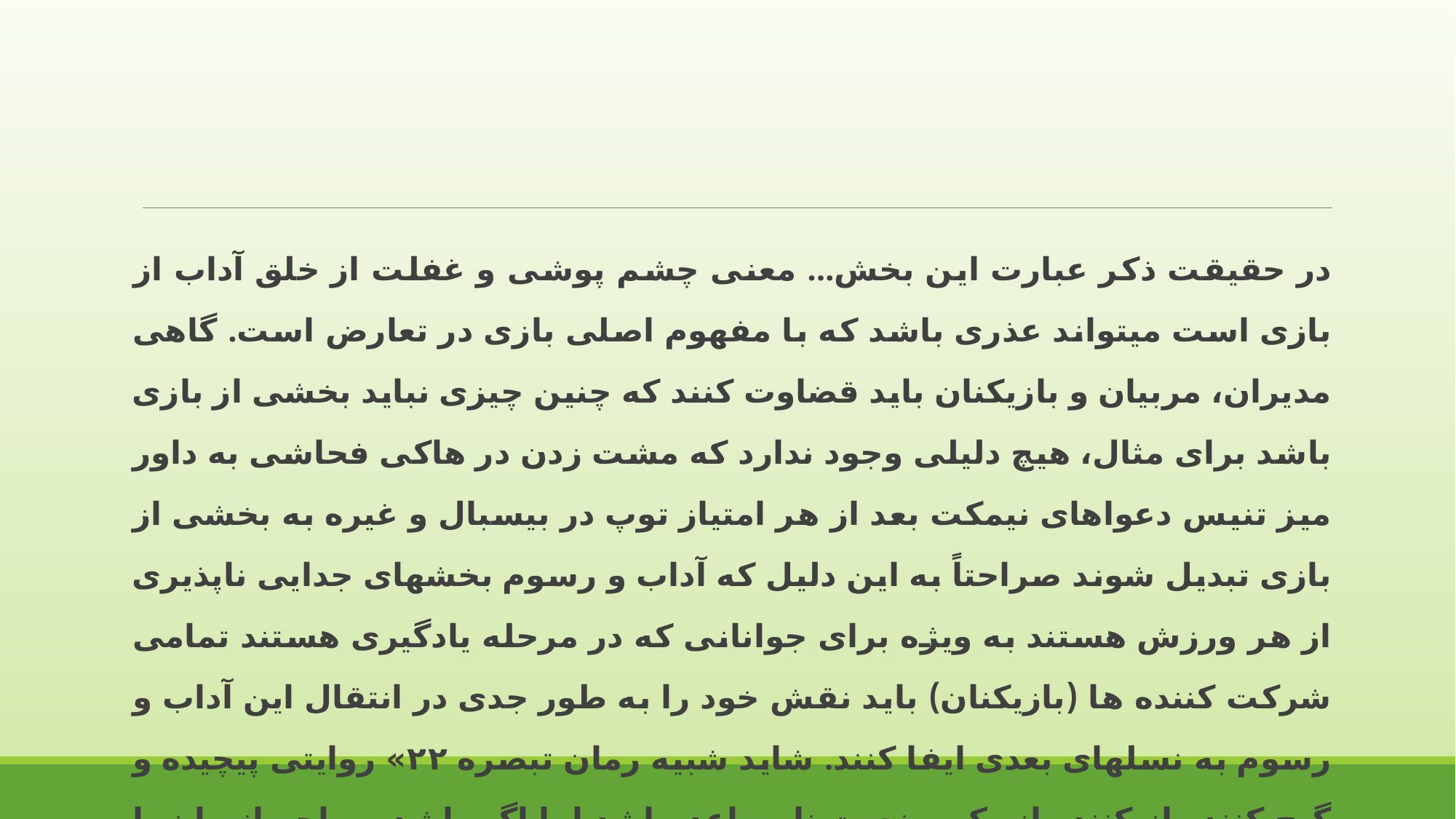

در حقیقت ذکر عبارت این بخش... معنی چشم پوشی و غفلت از خلق آداب از بازی است میتواند عذری باشد که با مفهوم اصلی بازی در تعارض است. گاهی مدیران، مربیان و بازیکنان باید قضاوت کنند که چنین چیزی نباید بخشی از بازی باشد برای مثال، هیچ دلیلی وجود ندارد که مشت زدن در هاکی فحاشی به داور میز تنیس دعواهای نیمکت بعد از هر امتیاز توپ در بیسبال و غیره به بخشی از بازی تبدیل شوند صراحتاً به این دلیل که آداب و رسوم بخشهای جدایی ناپذیری از هر ورزش هستند به ویژه برای جوانانی که در مرحله یادگیری هستند تمامی شرکت کننده ها (بازیکنان) باید نقش خود را به طور جدی در انتقال این آداب و رسوم به نسلهای بعدی ایفا کنند. شاید شبیه رمان تبصره ۲۲» روایتی پیچیده و گیج کننده از کننده از یک وضعیت نامساعد .باشد اما اگر باشد، مواجه انسان با وضع نامساعد در هر چیزی است که واقعاً انجام میدهد.